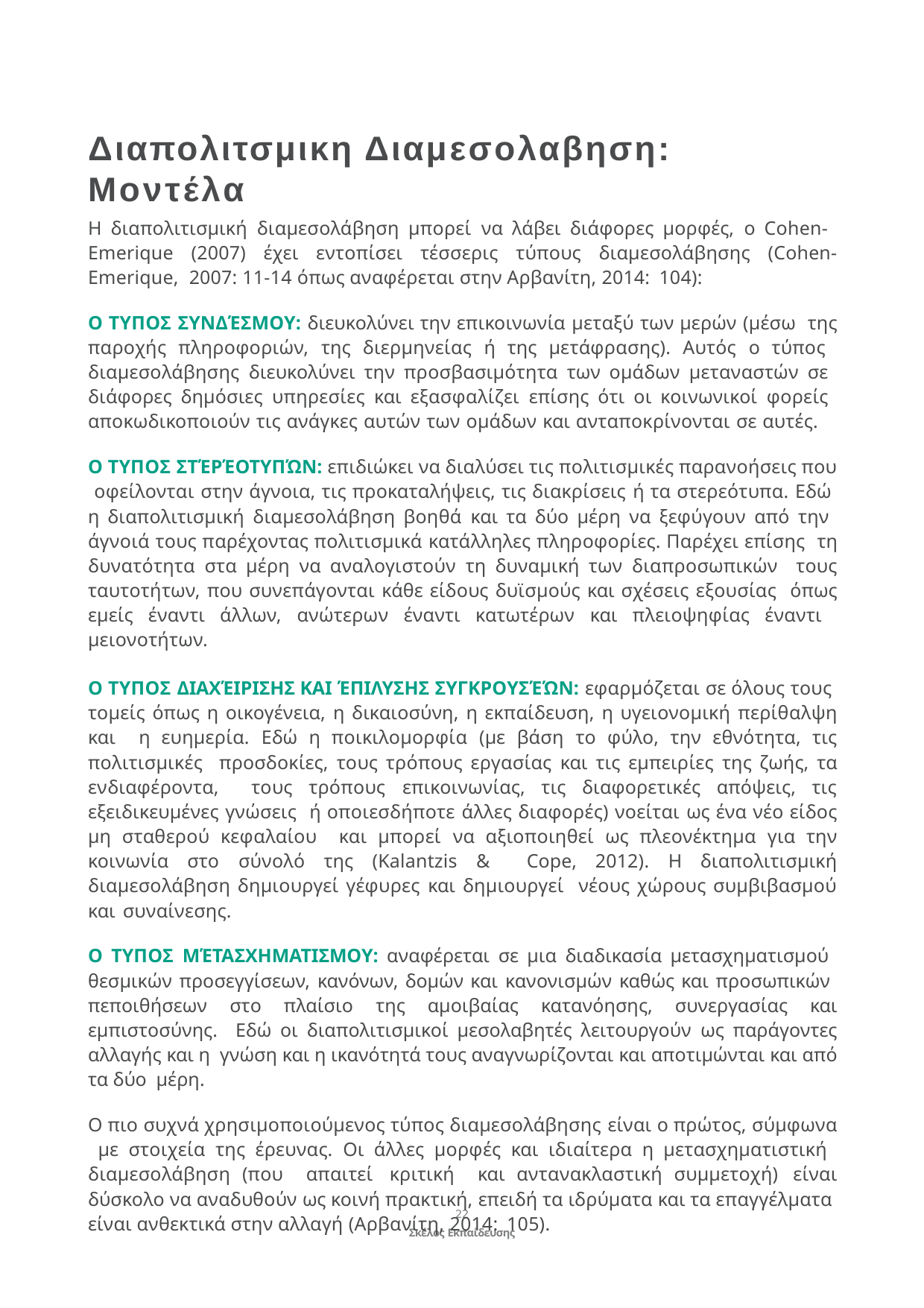

Διαπολιτσμικη Διαμεσολαβηση: Μοντέλα
Η διαπολιτισμική διαμεσολάβηση μπορεί να λάβει διάφορες μορφές, ο Cohen-  Emerique (2007) έχει εντοπίσει τέσσερις τύπους διαμεσολάβησης (Cohen-Emerique,  2007: 11-14 όπως αναφέρεται στην Αρβανίτη, 2014: 104):

Ο ΤΥΠΟΣ ΣΥΝΔΈΣΜΟΥ: διευκολύνει την επικοινωνία μεταξύ των μερών (μέσω  της παροχής πληροφοριών, της διερμηνείας ή της μετάφρασης). Αυτός ο τύπος  διαμεσολάβησης διευκολύνει την προσβασιμότητα των ομάδων μεταναστών σε  διάφορες δημόσιες υπηρεσίες και εξασφαλίζει επίσης ότι οι κοινωνικοί φορείς  αποκωδικοποιούν τις ανάγκες αυτών των ομάδων και ανταποκρίνονται σε αυτές.

Ο ΤΥΠΟΣ ΣΤΈΡΈΟΤΥΠΏΝ: επιδιώκει να διαλύσει τις πολιτισμικές παρανοήσεις που  οφείλονται στην άγνοια, τις προκαταλήψεις, τις διακρίσεις ή τα στερεότυπα. Εδώ  η διαπολιτισμική διαμεσολάβηση βοηθά και τα δύο μέρη να ξεφύγουν από την  άγνοιά τους παρέχοντας πολιτισμικά κατάλληλες πληροφορίες. Παρέχει επίσης  τη δυνατότητα στα μέρη να αναλογιστούν τη δυναμική των διαπροσωπικών  τους ταυτοτήτων, που συνεπάγονται κάθε είδους δυϊσμούς και σχέσεις εξουσίας  όπως εμείς έναντι άλλων, ανώτερων έναντι κατωτέρων και πλειοψηφίας έναντι  μειονοτήτων.

Ο ΤΥΠΟΣ ΔΙΑΧΈΙΡΙΣΗΣ ΚΑΙ ΈΠΙΛΥΣΗΣ ΣΥΓΚΡΟΥΣΈΏΝ: εφαρμόζεται σε όλους τους  τομείς όπως η οικογένεια, η δικαιοσύνη, η εκπαίδευση, η υγειονομική περίθαλψη και  η ευημερία. Εδώ η ποικιλομορφία (με βάση το φύλο, την εθνότητα, τις πολιτισμικές  προσδοκίες, τους τρόπους εργασίας και τις εμπειρίες της ζωής, τα ενδιαφέροντα,  τους τρόπους επικοινωνίας, τις διαφορετικές απόψεις, τις εξειδικευμένες γνώσεις  ή οποιεσδήποτε άλλες διαφορές) νοείται ως ένα νέο είδος μη σταθερού κεφαλαίου  και μπορεί να αξιοποιηθεί ως πλεονέκτημα για την κοινωνία στο σύνολό της (Kalantzis &  Cope, 2012). Η διαπολιτισμική διαμεσολάβηση δημιουργεί γέφυρες και δημιουργεί  νέους χώρους συμβιβασμού και συναίνεσης.

Ο ΤΥΠΟΣ ΜΈΤΑΣΧΗΜΑΤΙΣΜΟΥ: αναφέρεται σε μια διαδικασία μετασχηματισμού  θεσμικών προσεγγίσεων, κανόνων, δομών και κανονισμών καθώς και προσωπικών  πεποιθήσεων στο πλαίσιο της αμοιβαίας κατανόησης, συνεργασίας και εμπιστοσύνης.  Εδώ οι διαπολιτισμικοί μεσολαβητές λειτουργούν ως παράγοντες αλλαγής και η  γνώση και η ικανότητά τους αναγνωρίζονται και αποτιμώνται και από τα δύο μέρη.

Ο πιο συχνά χρησιμοποιούμενος τύπος διαμεσολάβησης είναι ο πρώτος, σύμφωνα  με στοιχεία της έρευνας. Οι άλλες μορφές και ιδιαίτερα η μετασχηματιστική  διαμεσολάβηση (που  απαιτεί κριτική  και αντανακλαστική συμμετοχή) είναι δύσκολο να αναδυθούν ως κοινή πρακτική, επειδή τα ιδρύματα και τα επαγγέλματα  είναι ανθεκτικά στην αλλαγή (Αρβανίτη, 2014: 105).

22
Σκέλος Εκπαίδευσης